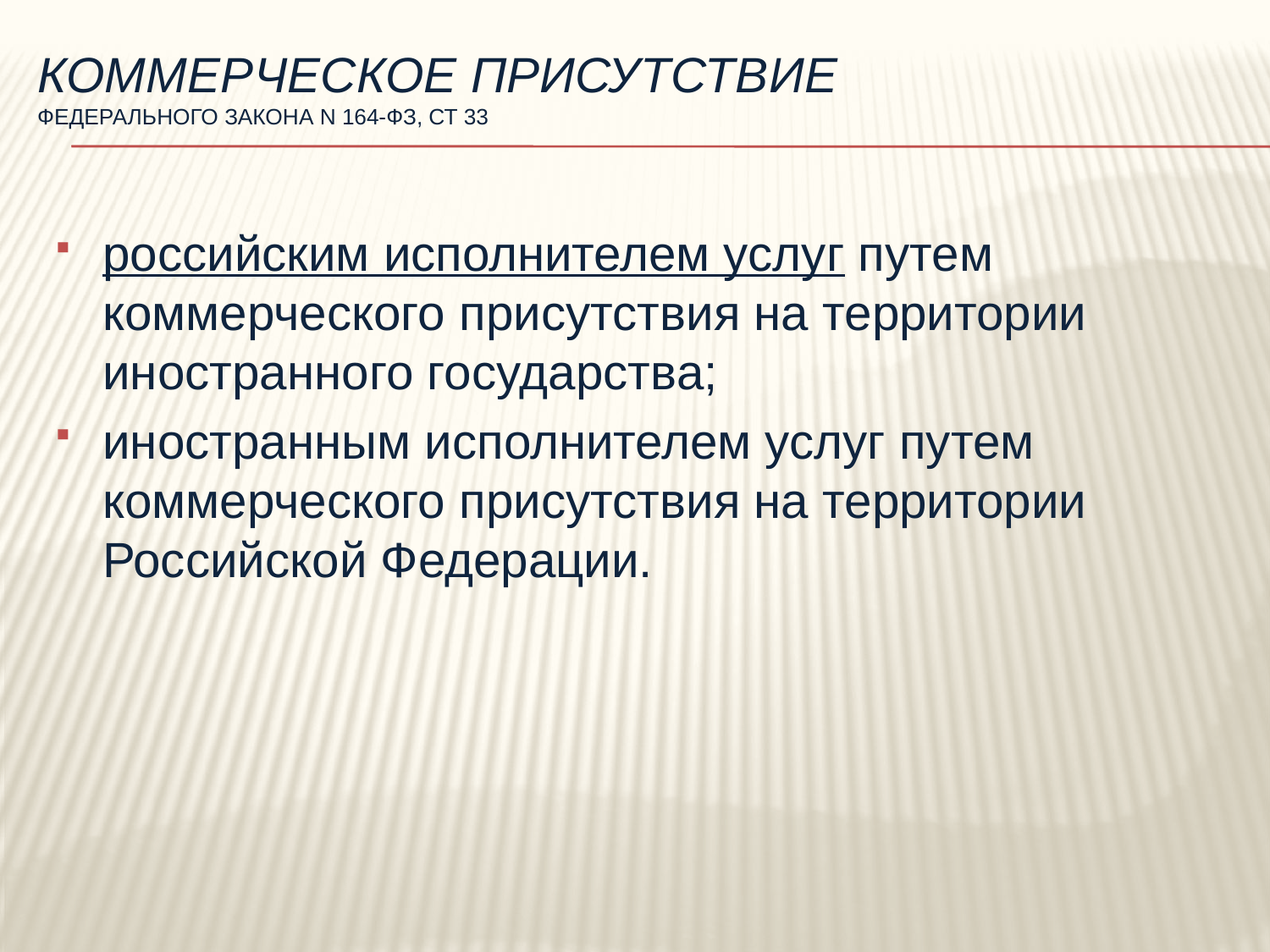

# Коммерческое присутствие Федерального закона N 164-ФЗ, Ст 33
российским исполнителем услуг путем коммерческого присутствия на территории иностранного государства;
иностранным исполнителем услуг путем коммерческого присутствия на территории Российской Федерации.